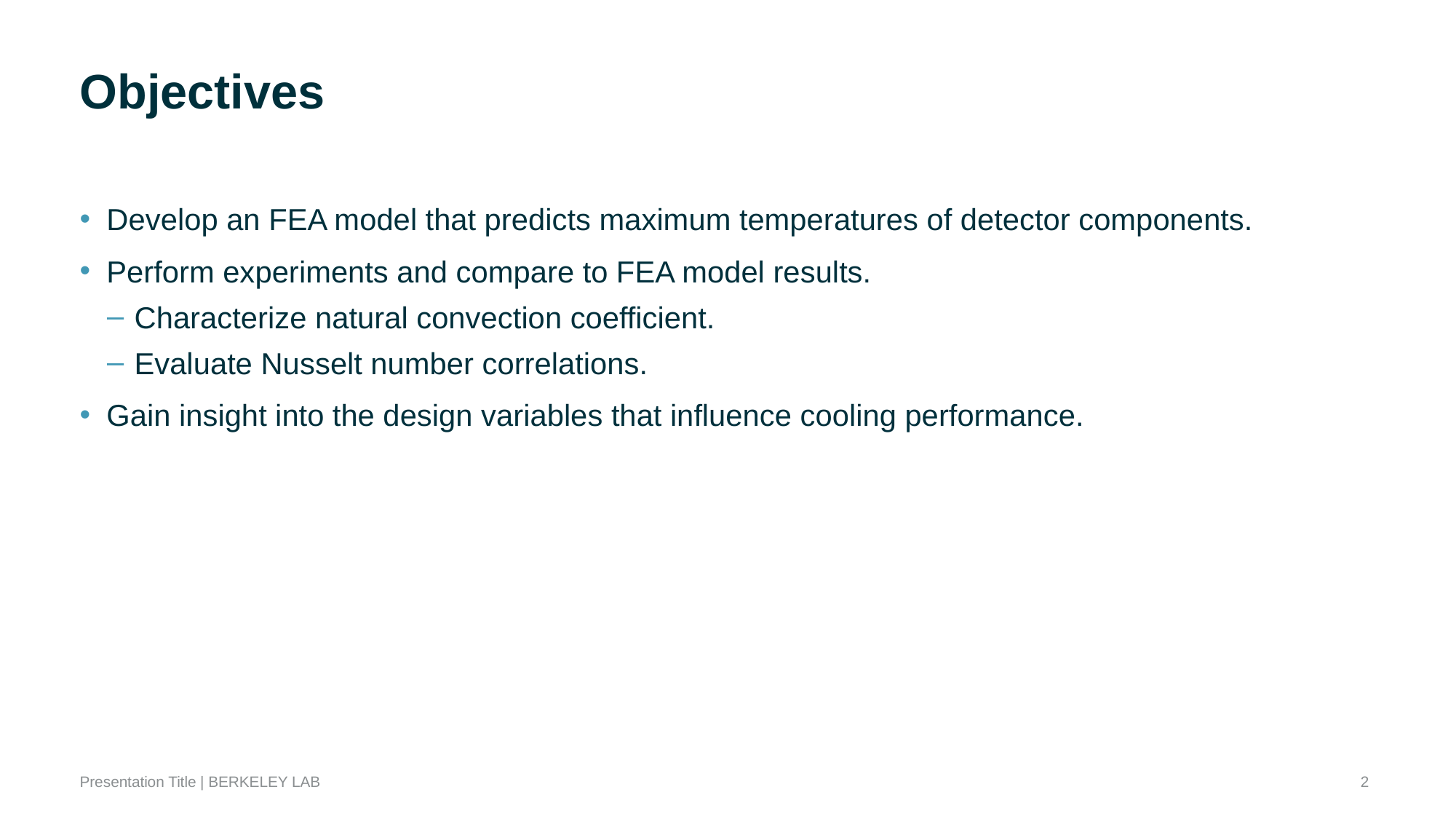

# Objectives
Develop an FEA model that predicts maximum temperatures of detector components.
Perform experiments and compare to FEA model results.
Characterize natural convection coefficient.
Evaluate Nusselt number correlations.
Gain insight into the design variables that influence cooling performance.
2
Presentation Title | BERKELEY LAB